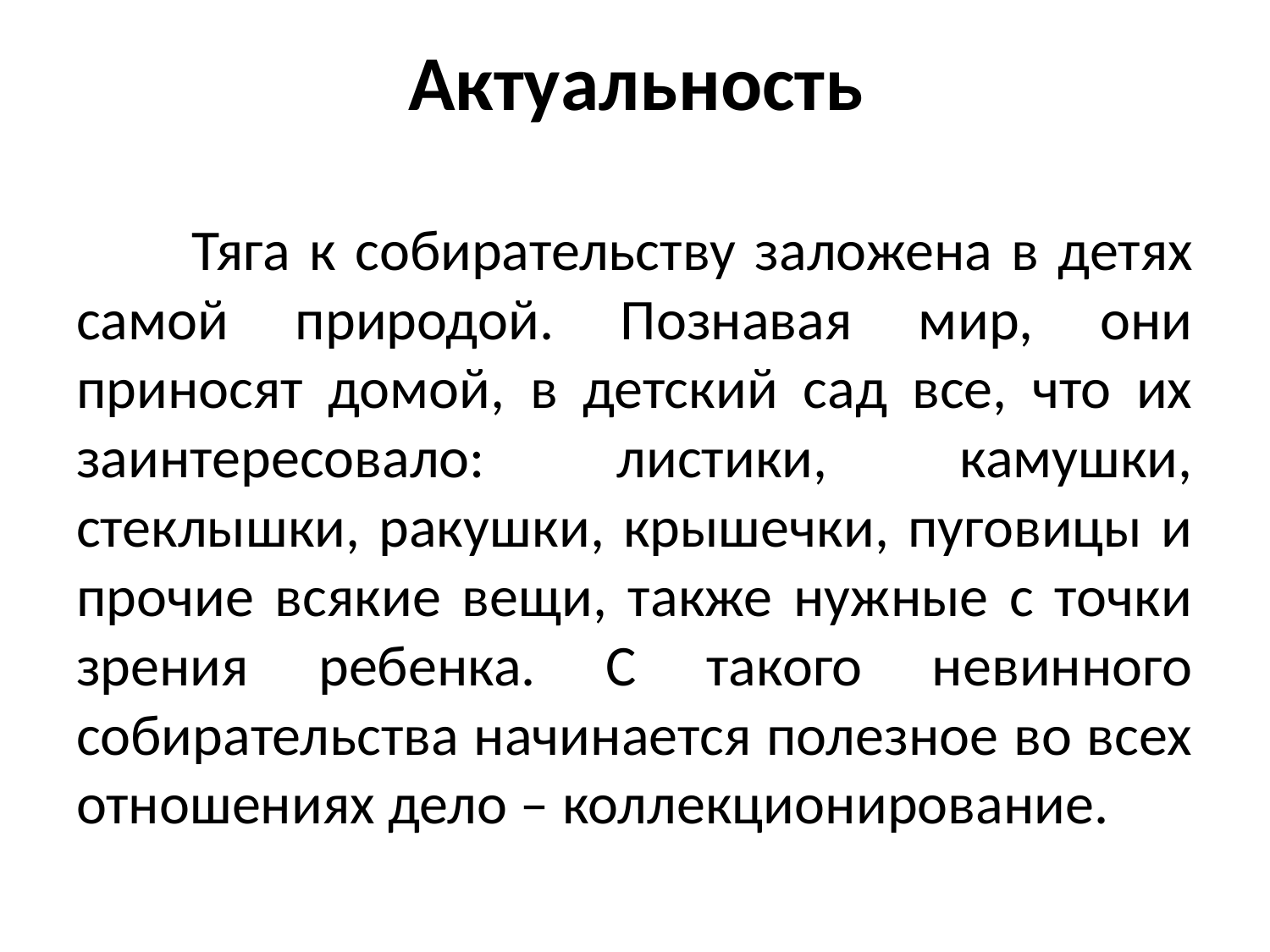

# Актуальность
	Тяга к собирательству заложена в детях самой природой. Познавая мир, они приносят домой, в детский сад все, что их заинтересовало: листики, камушки, стеклышки, ракушки, крышечки, пуговицы и прочие всякие вещи, также нужные с точки зрения ребенка. С такого невинного собирательства начинается полезное во всех отношениях дело – коллекционирование.